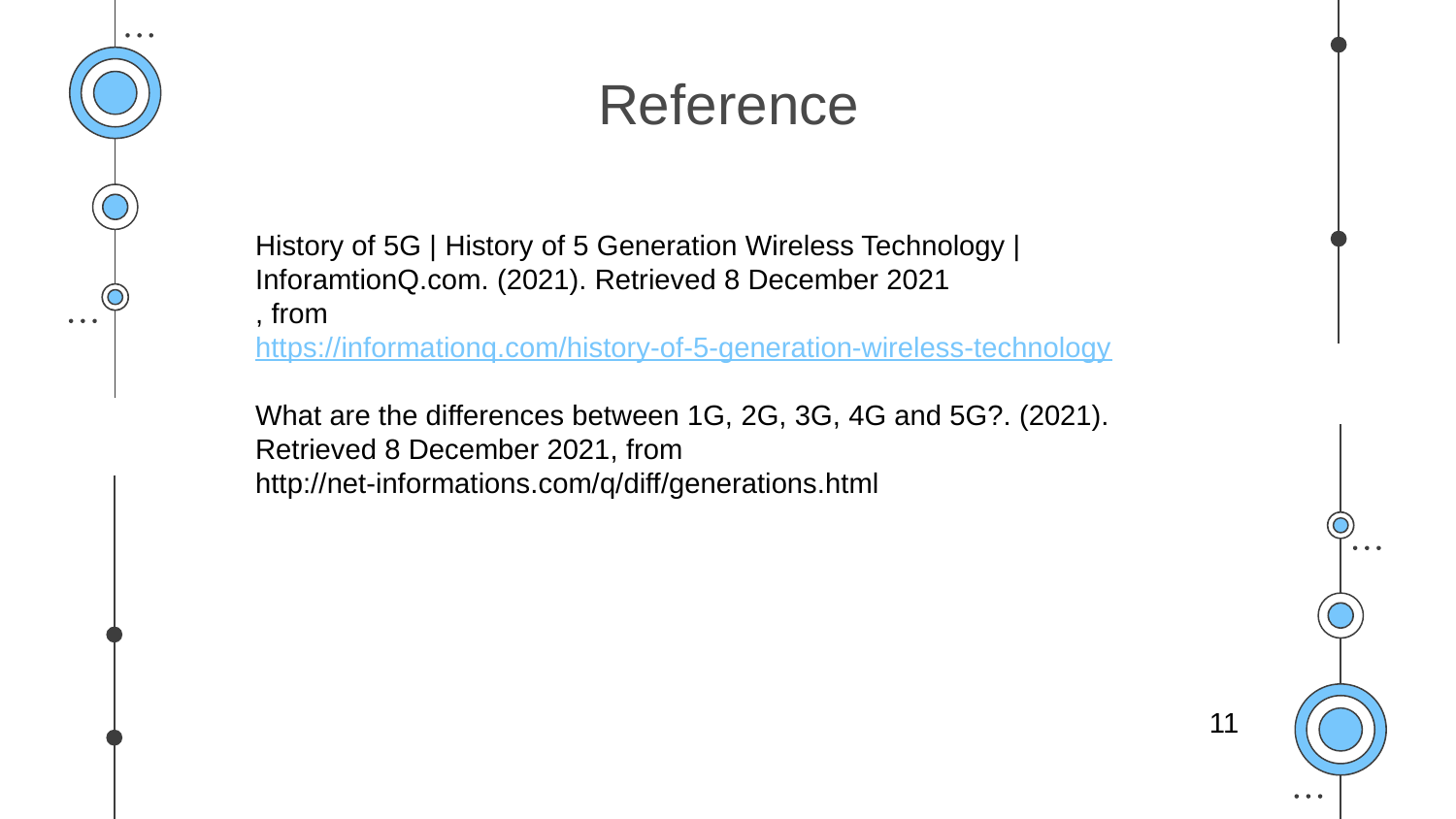

# Reference
﻿History of 5G | ﻿History of 5 Generation Wireless Technology | InforamtionQ.com. (2021). Retrieved 8 December 2021
, from https://informationq.com/history-of-5-generation-wireless-technology

﻿What are the differences between 1G, 2G, 3G, 4G and 5G?. (2021). Retrieved 8 December 2021, from
http://net-informations.com/q/diff/generations.html

11